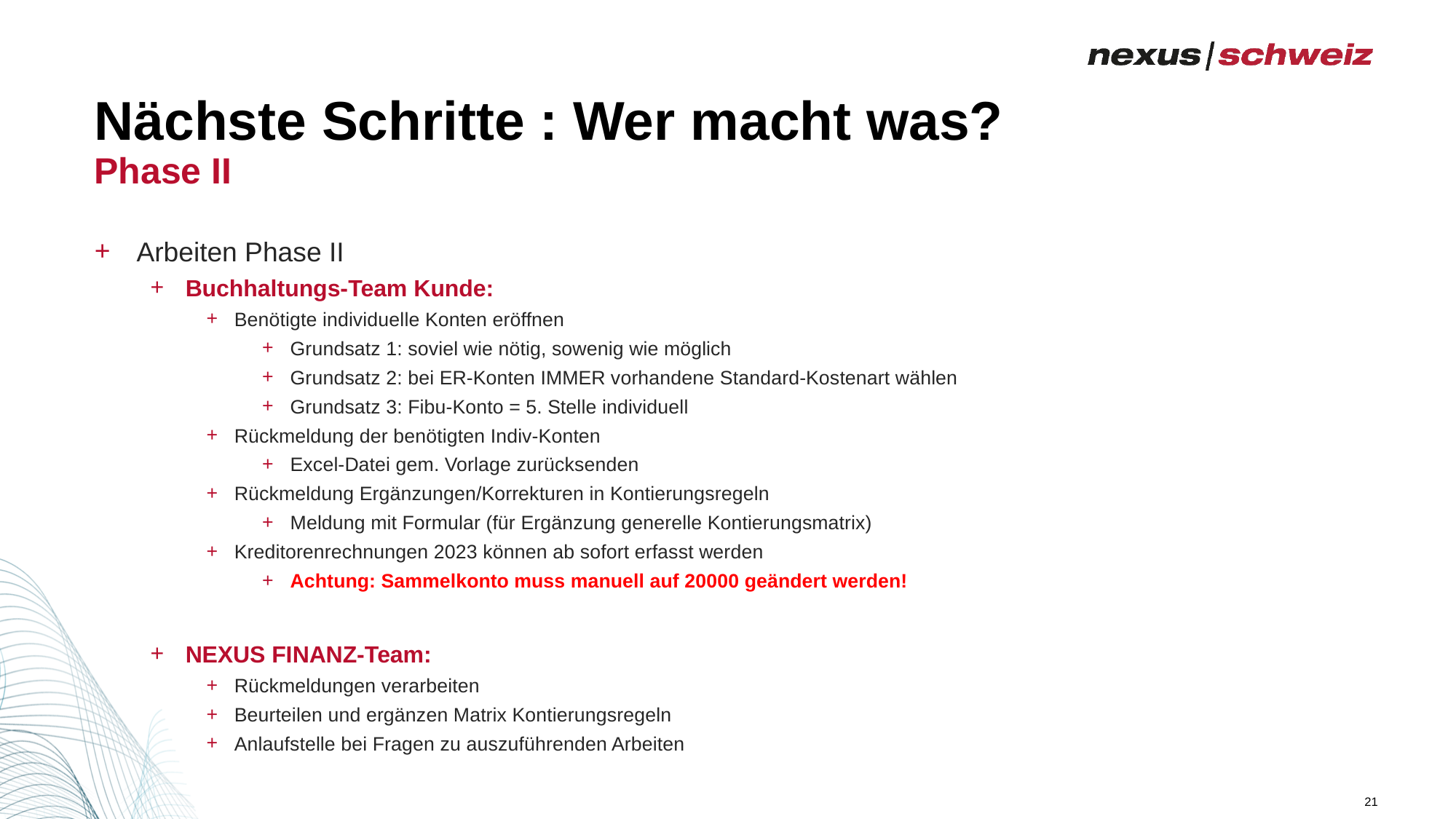

# Nächste Schritte : Wer macht was?
Phase II
Arbeiten Phase II
Buchhaltungs-Team Kunde:
Benötigte individuelle Konten eröffnen
Grundsatz 1: soviel wie nötig, sowenig wie möglich
Grundsatz 2: bei ER-Konten IMMER vorhandene Standard-Kostenart wählen
Grundsatz 3: Fibu-Konto = 5. Stelle individuell
Rückmeldung der benötigten Indiv-Konten
Excel-Datei gem. Vorlage zurücksenden
Rückmeldung Ergänzungen/Korrekturen in Kontierungsregeln
Meldung mit Formular (für Ergänzung generelle Kontierungsmatrix)
Kreditorenrechnungen 2023 können ab sofort erfasst werden
Achtung: Sammelkonto muss manuell auf 20000 geändert werden!

NEXUS FINANZ-Team:
Rückmeldungen verarbeiten
Beurteilen und ergänzen Matrix Kontierungsregeln
Anlaufstelle bei Fragen zu auszuführenden Arbeiten

21